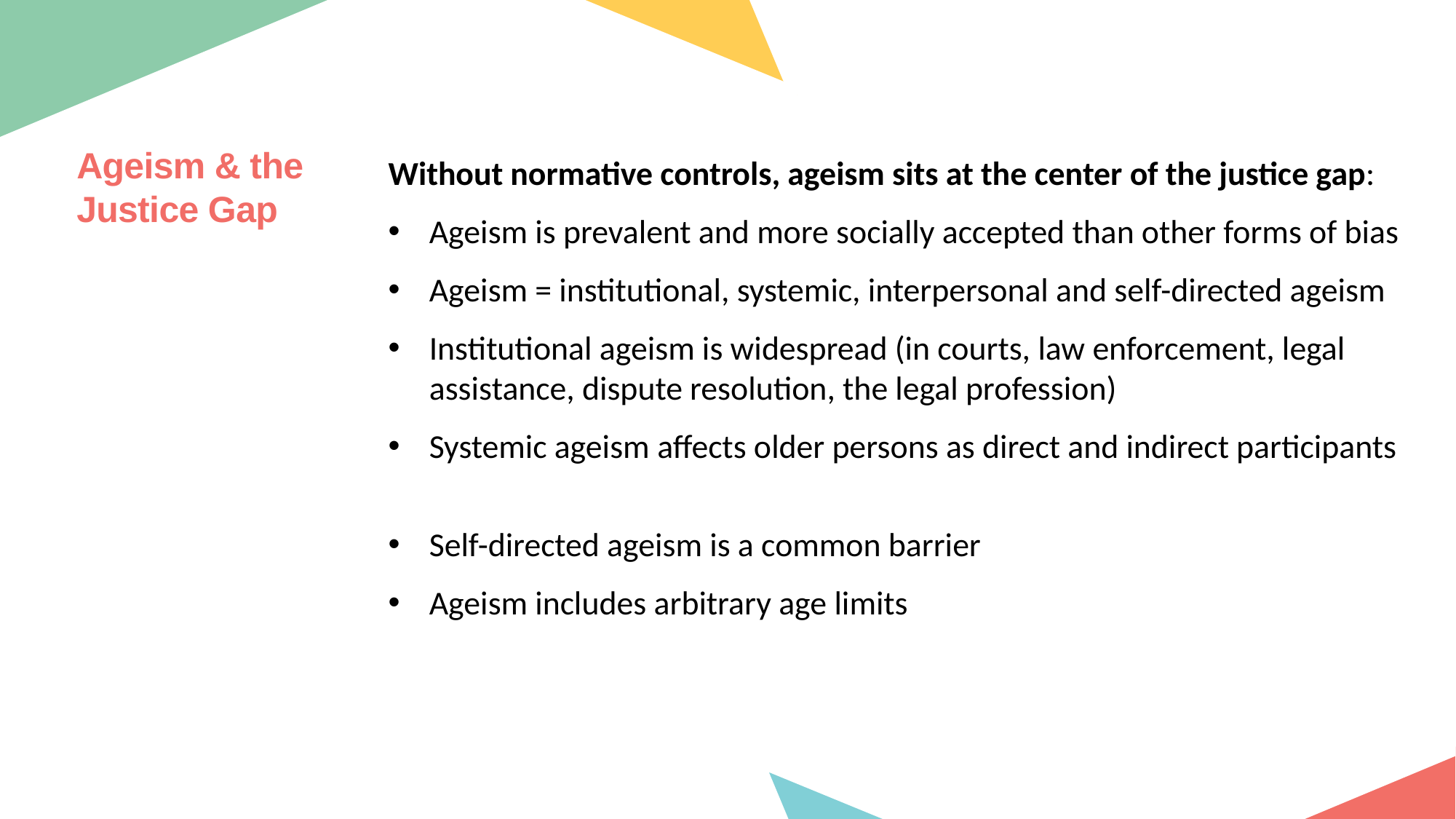

Ageism & the Justice Gap
Without normative controls, ageism sits at the center of the justice gap:
Ageism is prevalent and more socially accepted than other forms of bias
Ageism = institutional, systemic, interpersonal and self-directed ageism
Institutional ageism is widespread (in courts, law enforcement, legal assistance, dispute resolution, the legal profession)
Systemic ageism affects older persons as direct and indirect participants
Self-directed ageism is a common barrier
Ageism includes arbitrary age limits